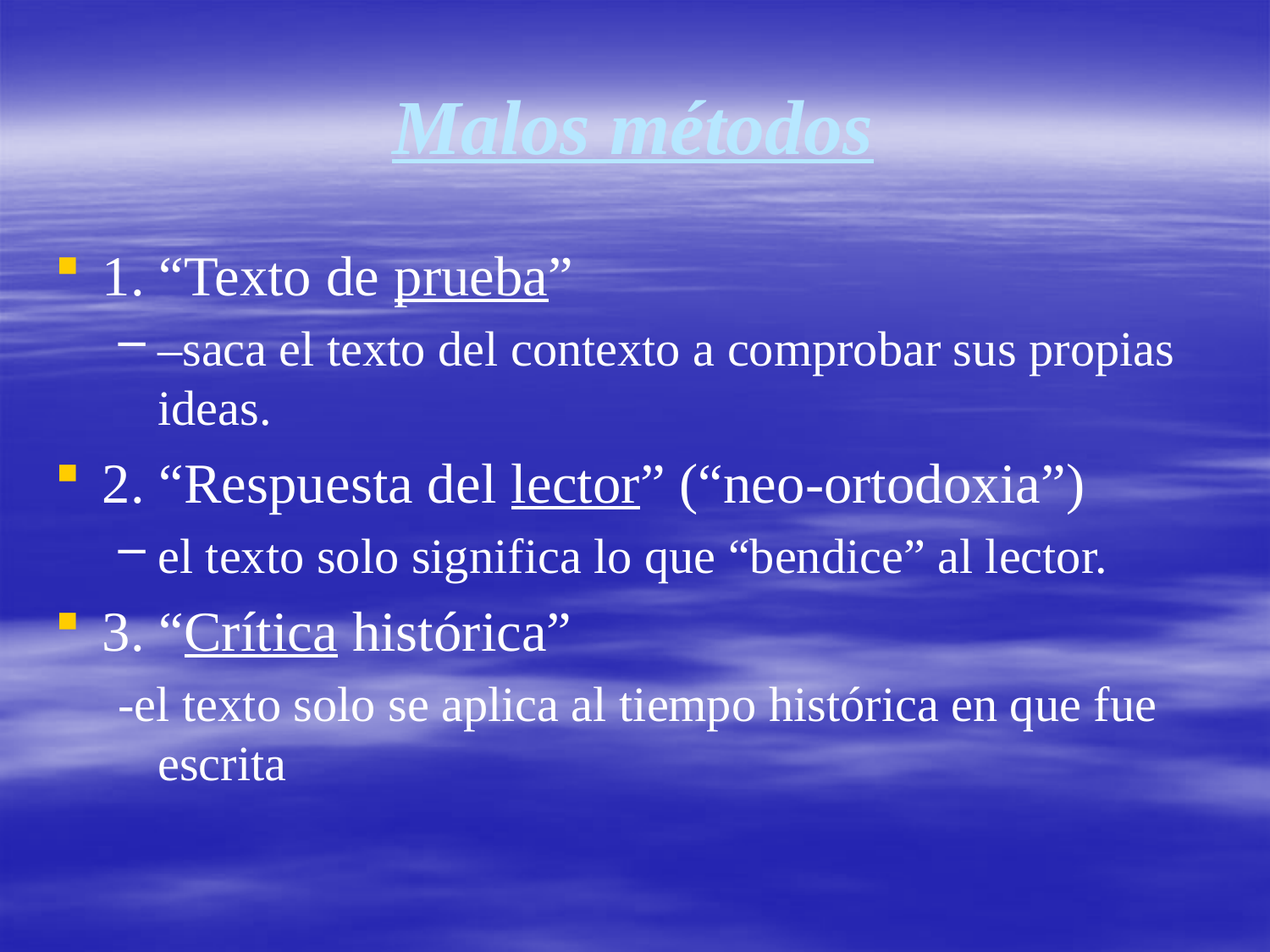

# Malos métodos
1. “Texto de prueba”
–saca el texto del contexto a comprobar sus propias ideas.
2. “Respuesta del lector” (“neo-ortodoxia”)
el texto solo significa lo que “bendice” al lector.
3. “Crítica histórica”
-el texto solo se aplica al tiempo histórica en que fue escrita